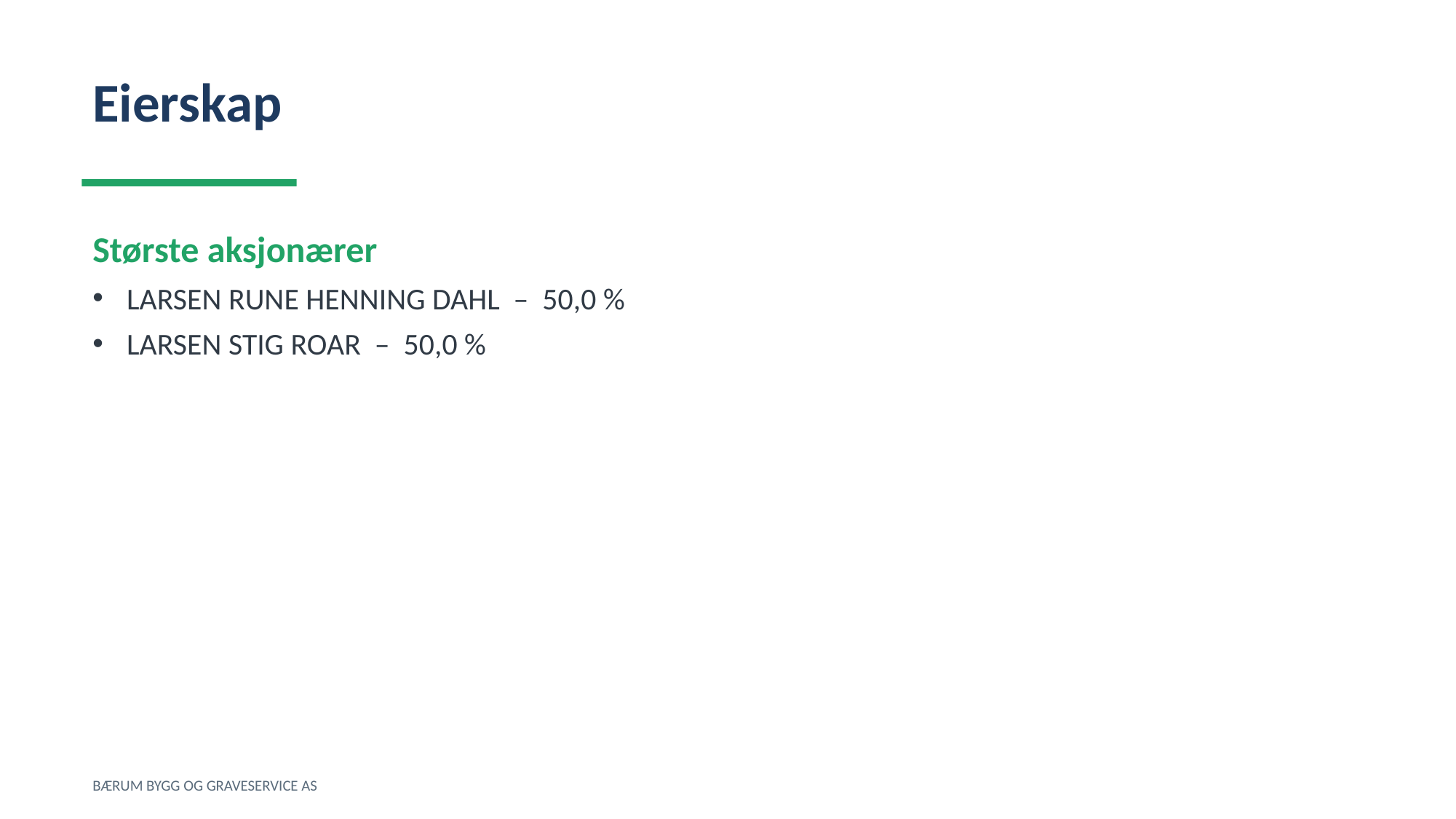

Eierskap

Største aksjonærer
LARSEN RUNE HENNING DAHL  –  50,0 %
LARSEN STIG ROAR  –  50,0 %
BÆRUM BYGG OG GRAVESERVICE AS